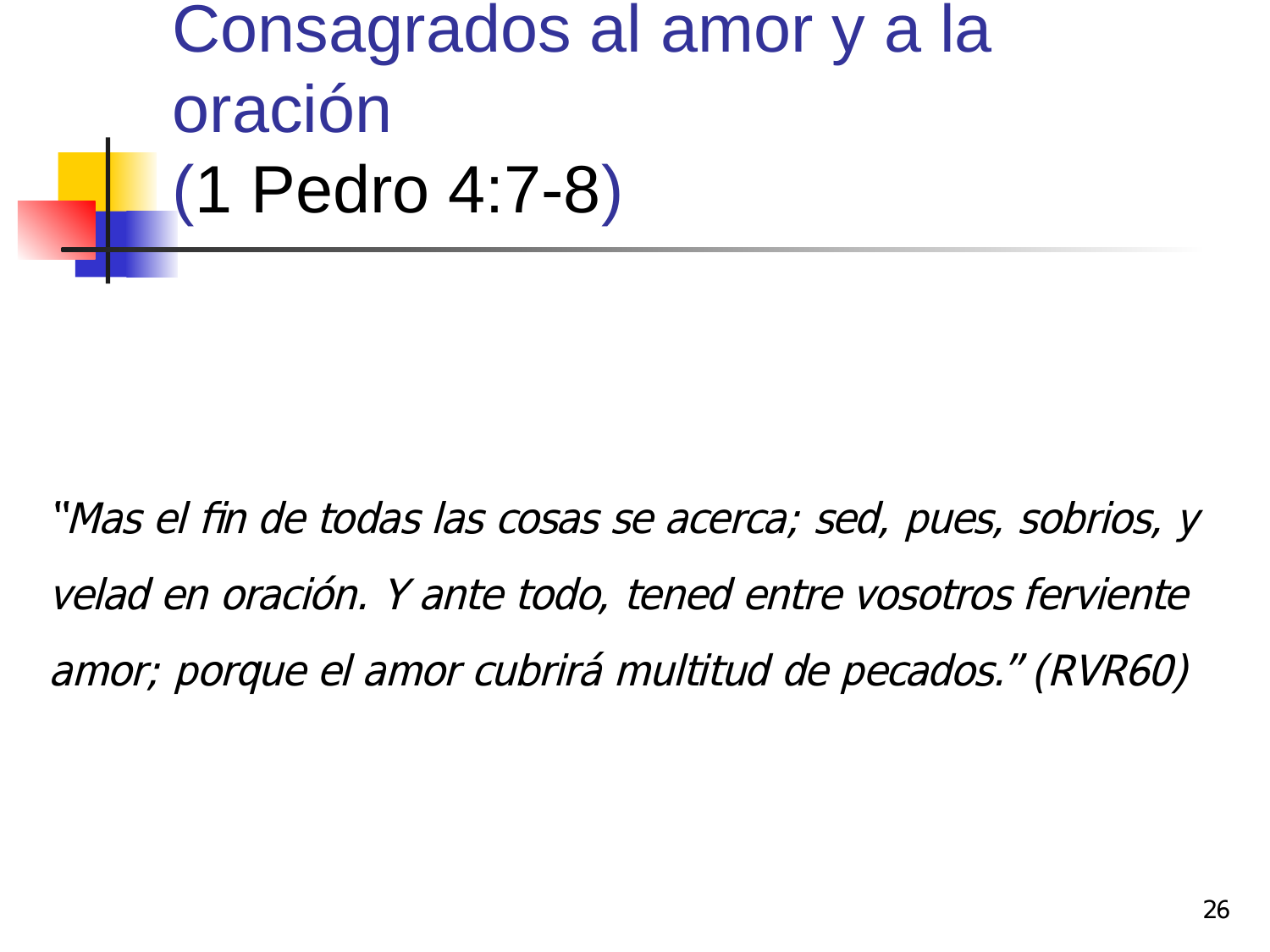

# Consagrados al amor y a la oración (1 Pedro 4:7-8)
“Mas el fin de todas las cosas se acerca; sed, pues, sobrios, y velad en oración. Y ante todo, tened entre vosotros ferviente amor; porque el amor cubrirá multitud de pecados.” (RVR60)

26